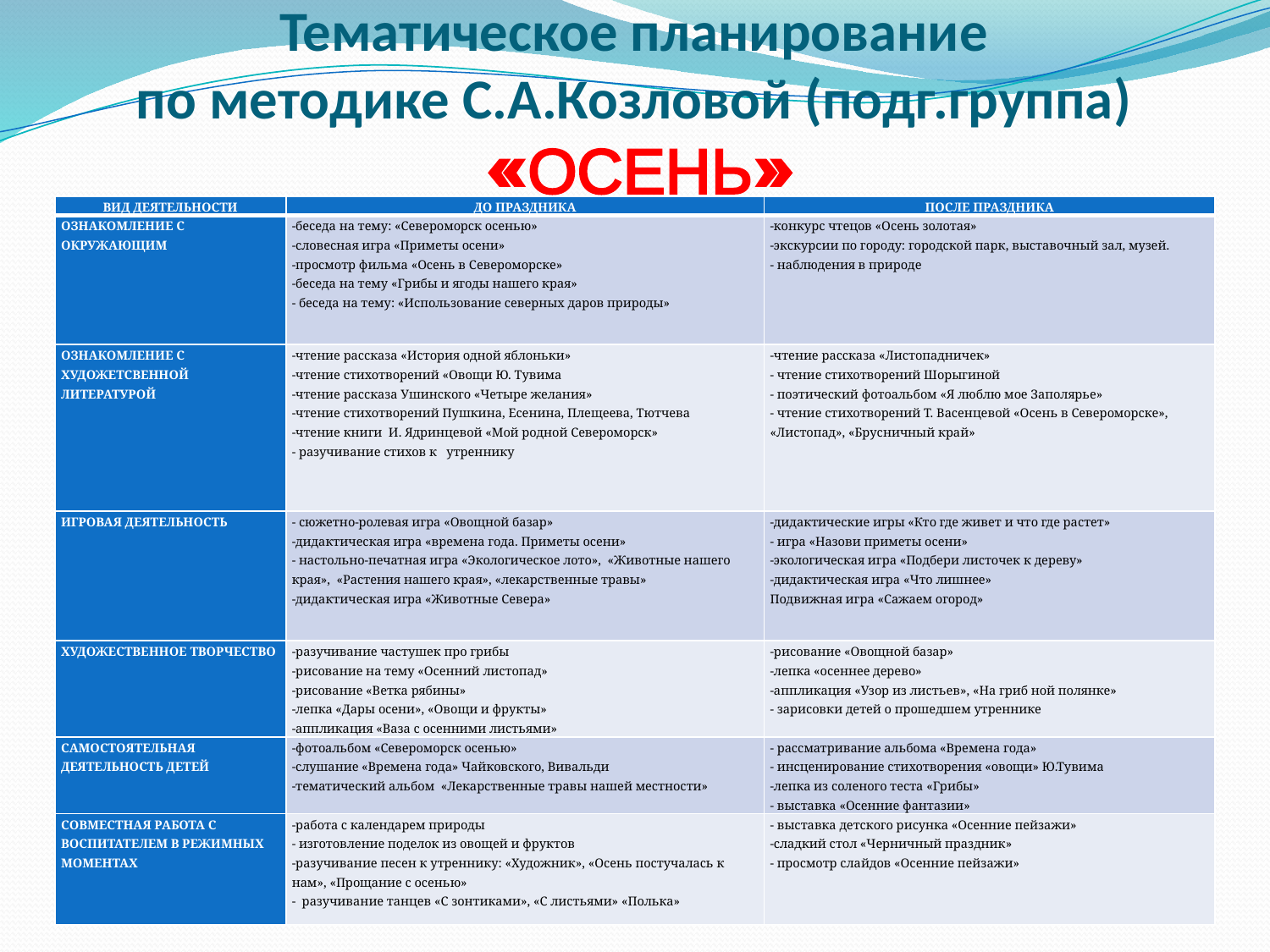

# Тематическое планирование по методике С.А.Козловой (подг.группа) «ОСЕНЬ»
| ВИД ДЕЯТЕЛЬНОСТИ | ДО ПРАЗДНИКА | ПОСЛЕ ПРАЗДНИКА |
| --- | --- | --- |
| ОЗНАКОМЛЕНИЕ С ОКРУЖАЮЩИМ | -беседа на тему: «Североморск осенью» -словесная игра «Приметы осени» -просмотр фильма «Осень в Североморске» -беседа на тему «Грибы и ягоды нашего края» - беседа на тему: «Использование северных даров природы» | -конкурс чтецов «Осень золотая» -экскурсии по городу: городской парк, выставочный зал, музей. - наблюдения в природе |
| ОЗНАКОМЛЕНИЕ С ХУДОЖЕТСВЕННОЙ ЛИТЕРАТУРОЙ | -чтение рассказа «История одной яблоньки» -чтение стихотворений «Овощи Ю. Тувима -чтение рассказа Ушинского «Четыре желания» -чтение стихотворений Пушкина, Есенина, Плещеева, Тютчева -чтение книги И. Ядринцевой «Мой родной Североморск» - разучивание стихов к утреннику | -чтение рассказа «Листопадничек» - чтение стихотворений Шорыгиной - поэтический фотоальбом «Я люблю мое Заполярье» - чтение стихотворений Т. Васенцевой «Осень в Североморске», «Листопад», «Брусничный край» |
| ИГРОВАЯ ДЕЯТЕЛЬНОСТЬ | - сюжетно-ролевая игра «Овощной базар» -дидактическая игра «времена года. Приметы осени» - настольно-печатная игра «Экологическое лото», «Животные нашего края», «Растения нашего края», «лекарственные травы» -дидактическая игра «Животные Севера» | -дидактические игры «Кто где живет и что где растет» - игра «Назови приметы осени» -экологическая игра «Подбери листочек к дереву» -дидактическая игра «Что лишнее» Подвижная игра «Сажаем огород» |
| ХУДОЖЕСТВЕННОЕ ТВОРЧЕСТВО | -разучивание частушек про грибы -рисование на тему «Осенний листопад» -рисование «Ветка рябины» -лепка «Дары осени», «Овощи и фрукты» -аппликация «Ваза с осенними листьями» | -рисование «Овощной базар» -лепка «осеннее дерево» -аппликация «Узор из листьев», «На гриб ной полянке» - зарисовки детей о прошедшем утреннике |
| САМОСТОЯТЕЛЬНАЯ ДЕЯТЕЛЬНОСТЬ ДЕТЕЙ | -фотоальбом «Североморск осенью» -слушание «Времена года» Чайковского, Вивальди -тематический альбом «Лекарственные травы нашей местности» | - рассматривание альбома «Времена года» - инсценирование стихотворения «овощи» Ю.Тувима -лепка из соленого теста «Грибы» - выставка «Осенние фантазии» |
| СОВМЕСТНАЯ РАБОТА С ВОСПИТАТЕЛЕМ В РЕЖИМНЫХ МОМЕНТАХ | -работа с календарем природы - изготовление поделок из овощей и фруктов -разучивание песен к утреннику: «Художник», «Осень постучалась к нам», «Прощание с осенью» - разучивание танцев «С зонтиками», «С листьями» «Полька» | - выставка детского рисунка «Осенние пейзажи» -сладкий стол «Черничный праздник» - просмотр слайдов «Осенние пейзажи» |